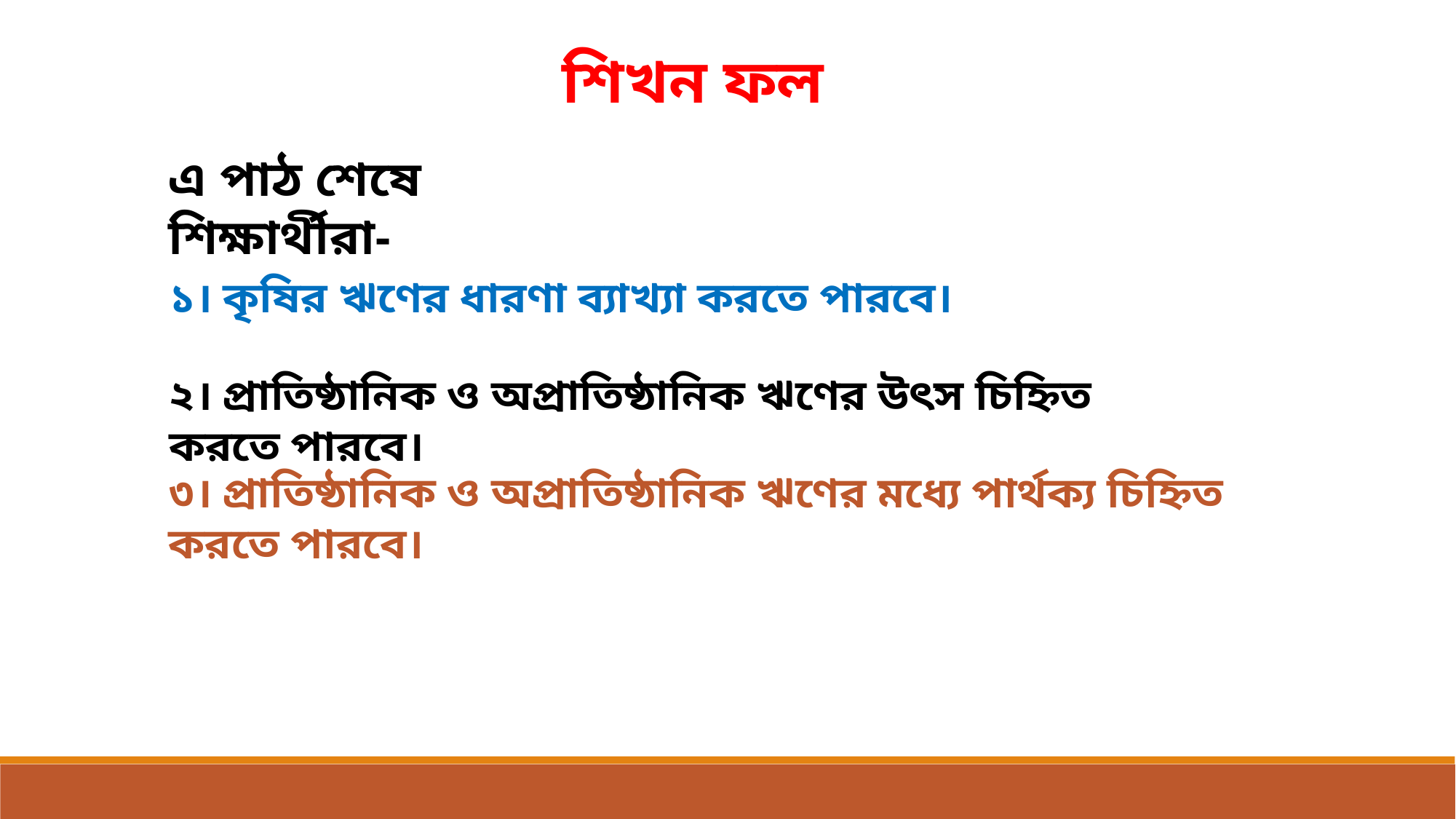

শিখন ফল
এ পাঠ শেষে শিক্ষার্থীরা-
১। কৃষির ঋণের ধারণা ব্যাখ্যা করতে পারবে।
২। প্রাতিষ্ঠানিক ও অপ্রাতিষ্ঠানিক ঋণের উৎস চিহ্নিত করতে পারবে।
৩। প্রাতিষ্ঠানিক ও অপ্রাতিষ্ঠানিক ঋণের মধ্যে পার্থক্য চিহ্নিত করতে পারবে।